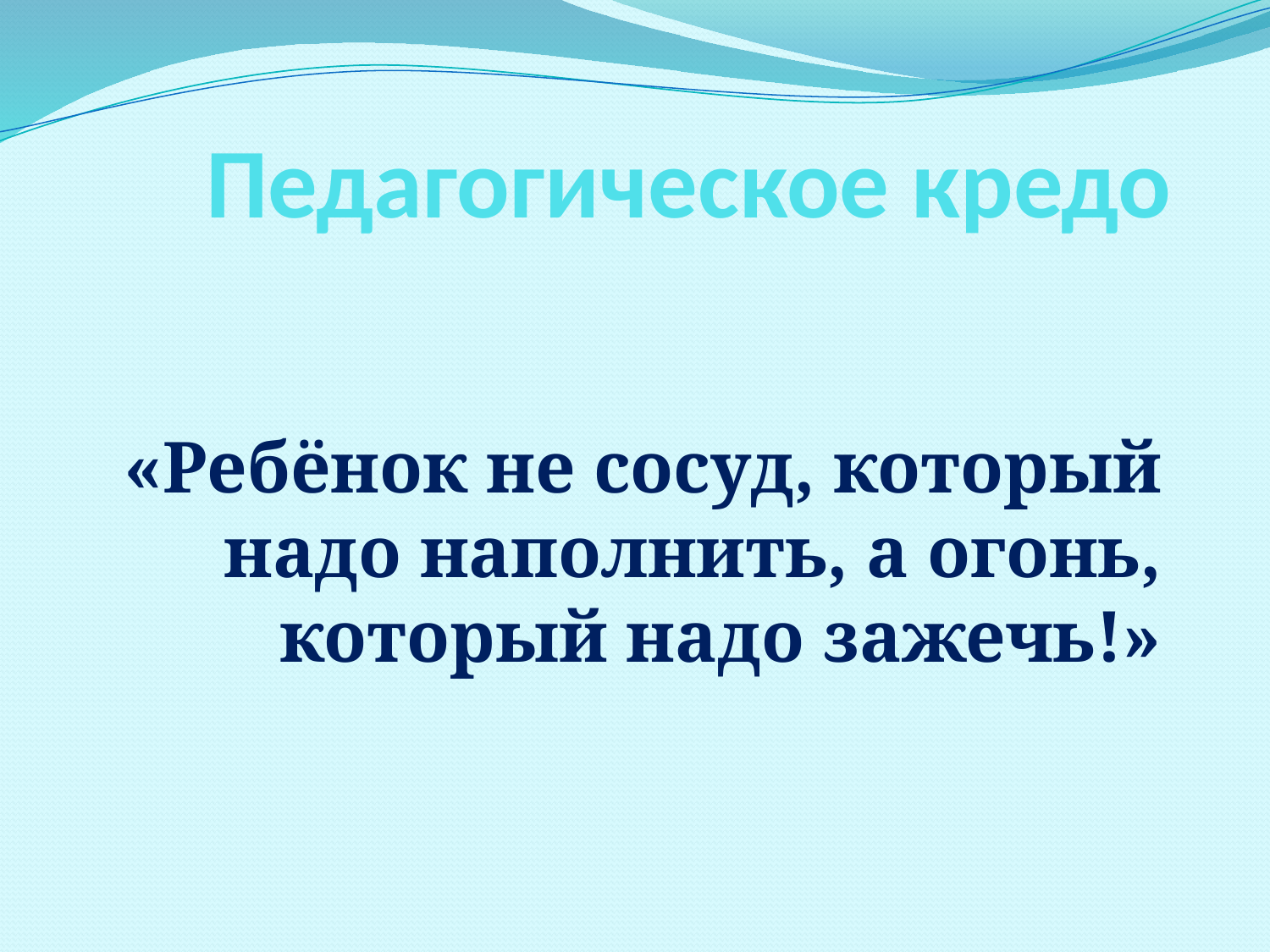

# Педагогическое кредо
«Ребёнок не сосуд, который надо наполнить, а огонь, который надо зажечь!»